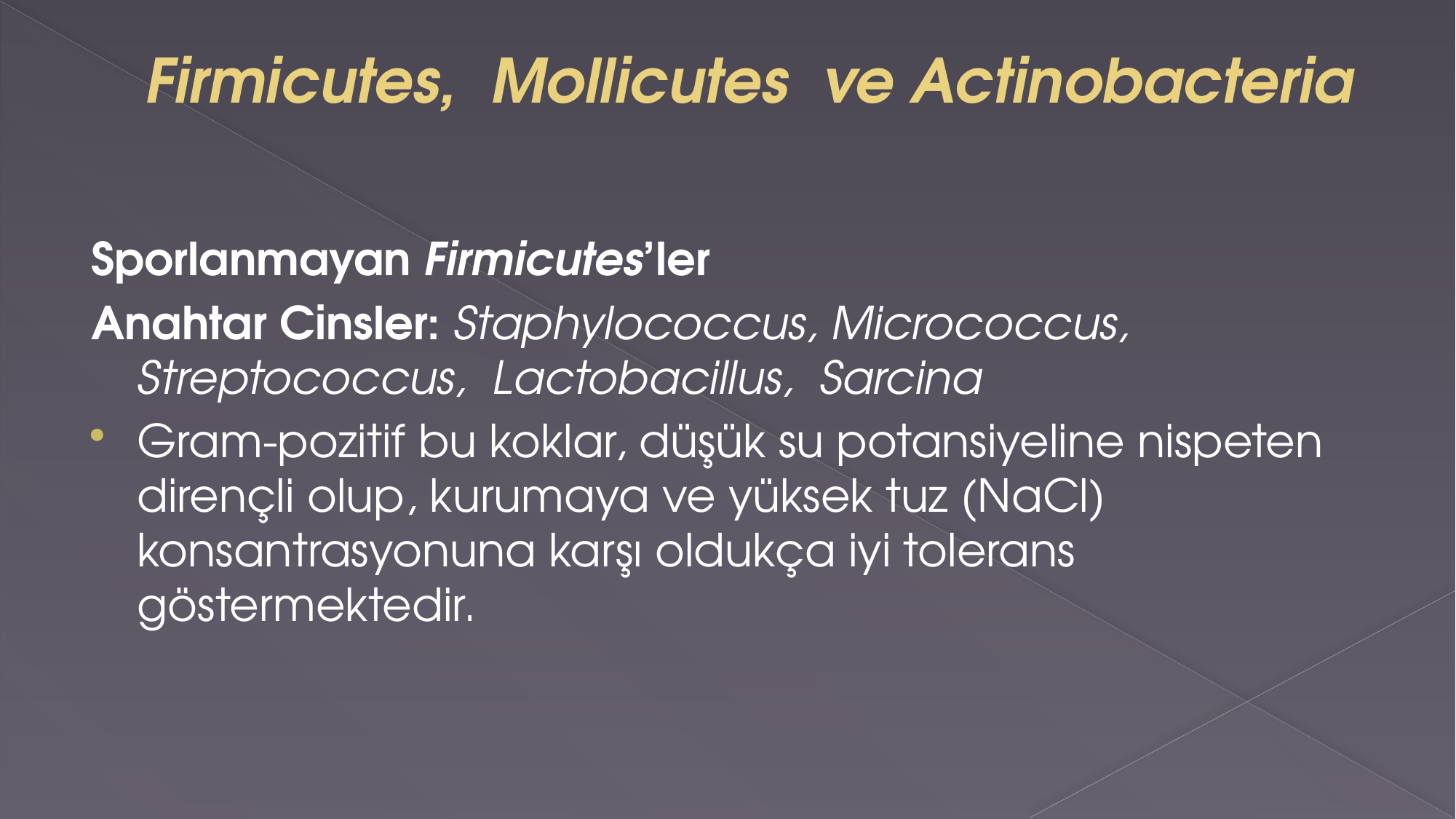

# Firmicutes,  Mollicutes  ve Actinobacteria
Sporlanmayan Firmicutes’ler
Anahtar Cinsler: Staphylococcus, Micrococcus, Streptococcus,  Lactobacillus,  Sarcina
Gram-pozitif bu koklar, düşük su potansiyeline nispeten dirençli olup, kurumaya ve yüksek tuz (NaCl)  konsantrasyonuna karşı oldukça iyi tolerans göstermektedir.